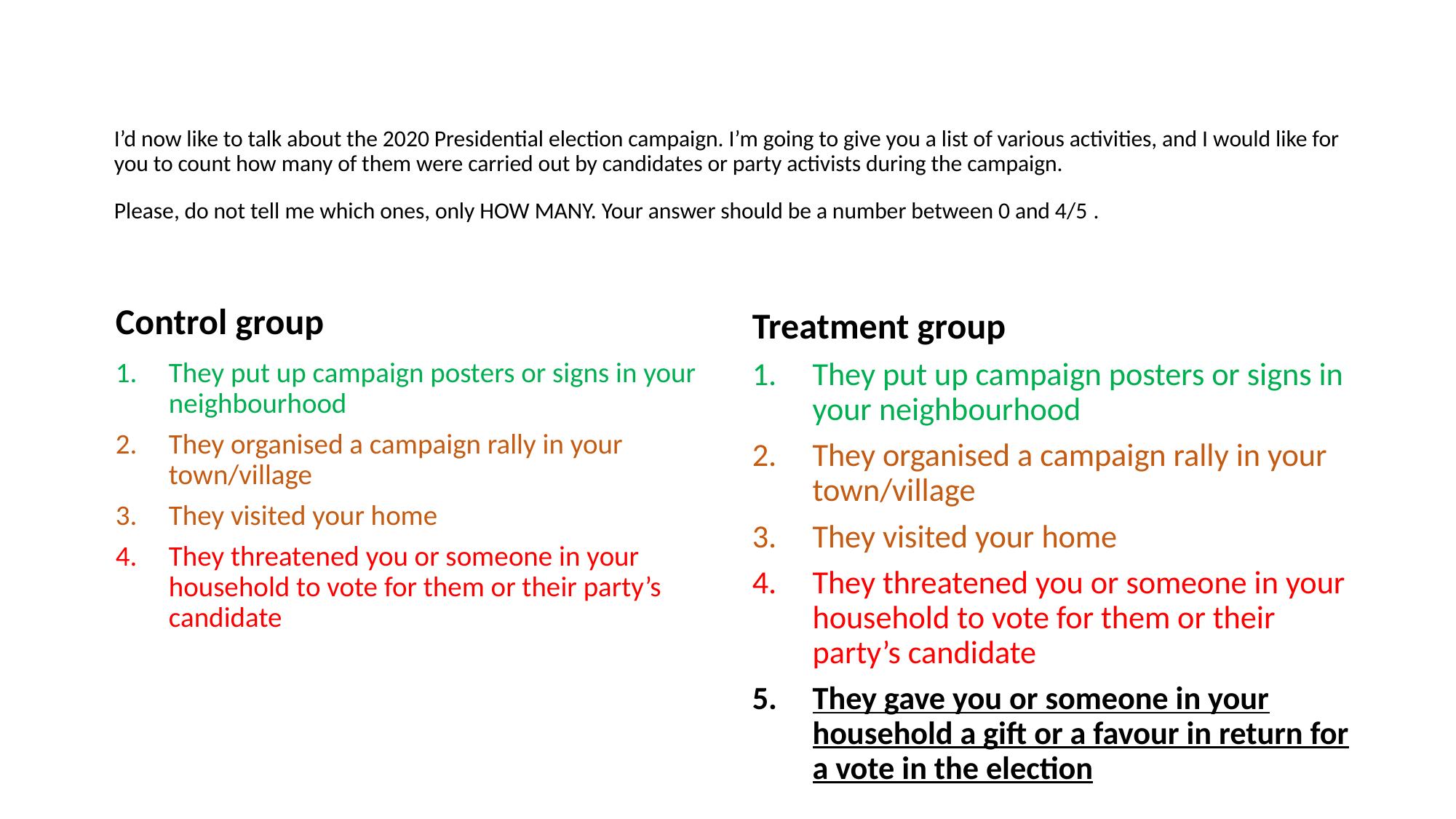

# I’d now like to talk about the 2020 Presidential election campaign. I’m going to give you a list of various activities, and I would like for you to count how many of them were carried out by candidates or party activists during the campaign.   Please, do not tell me which ones, only HOW MANY. Your answer should be a number between 0 and 4/5 .
Control group
Treatment group
They put up campaign posters or signs in your neighbourhood
They organised a campaign rally in your town/village
They visited your home
They threatened you or someone in your household to vote for them or their party’s candidate
They put up campaign posters or signs in your neighbourhood
They organised a campaign rally in your town/village
They visited your home
They threatened you or someone in your household to vote for them or their party’s candidate
They gave you or someone in your household a gift or a favour in return for a vote in the election